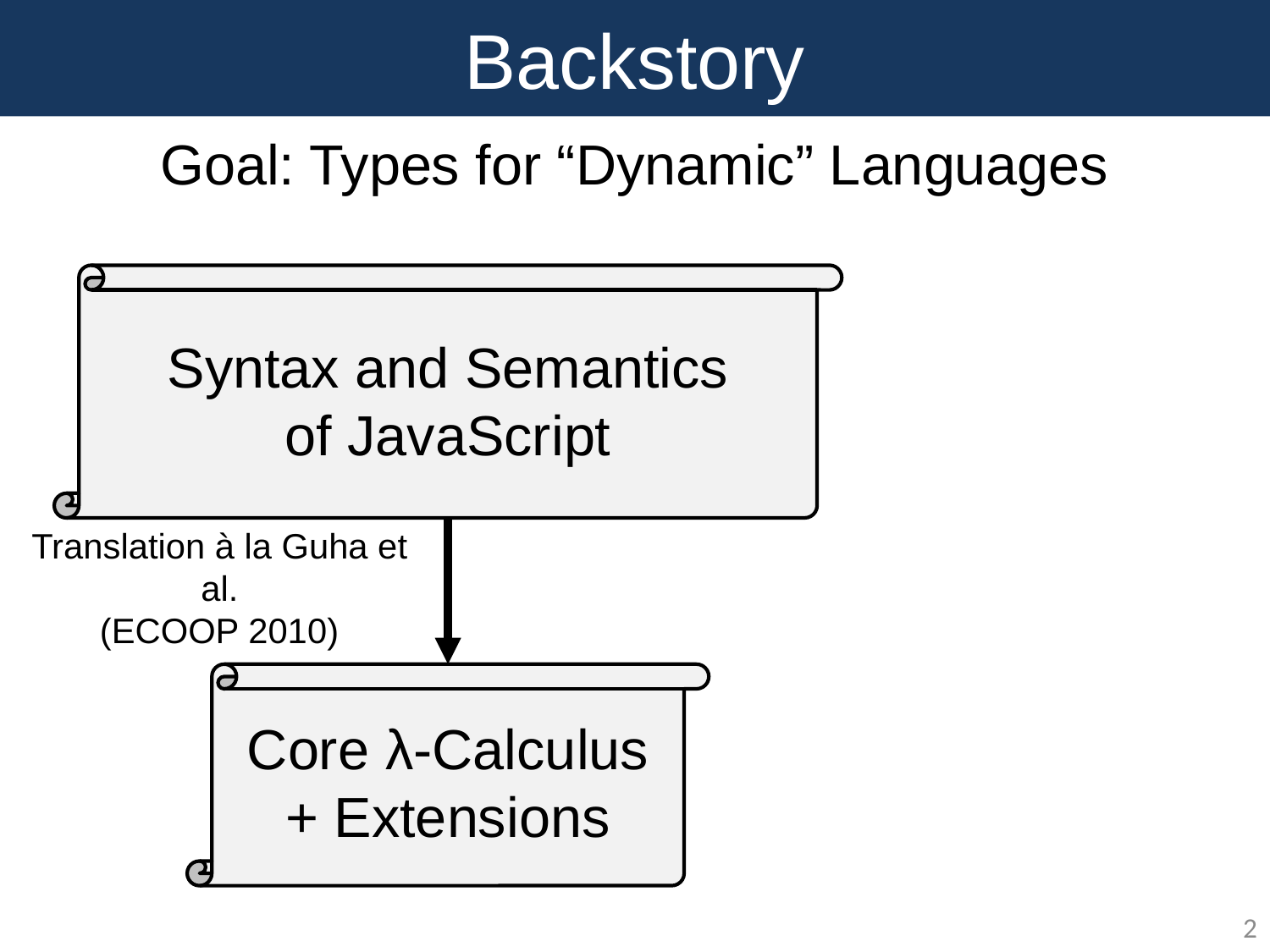

# Backstory
Goal: Types for “Dynamic” Languages

Syntax and Semantics
of JavaScript
Translation à la Guha et al.
(ECOOP 2010)

Core λ-Calculus
+ Extensions
2